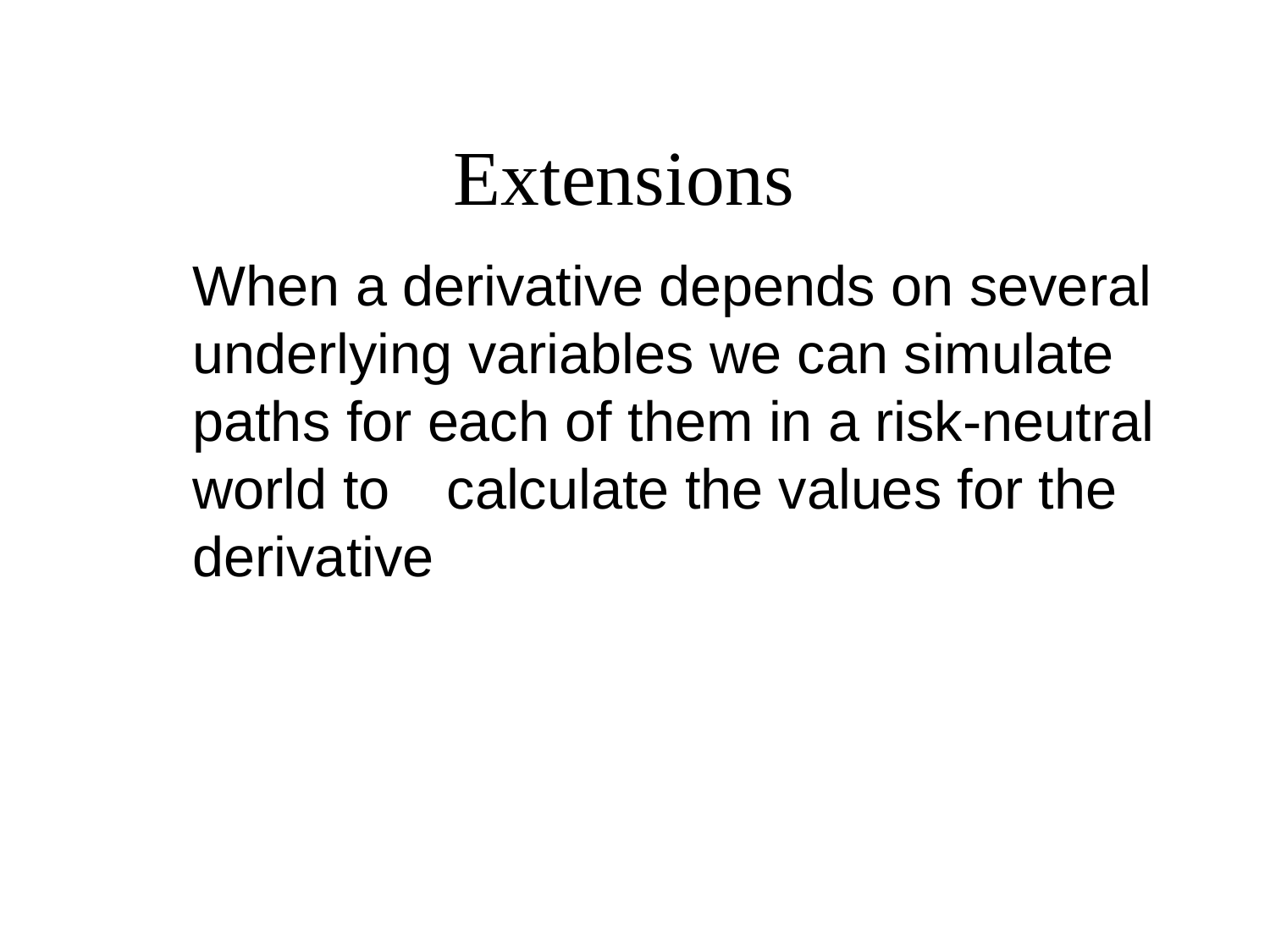

# Extensions
	When a derivative depends on several underlying variables we can simulate paths for each of them in a risk-neutral world to	calculate the values for the derivative